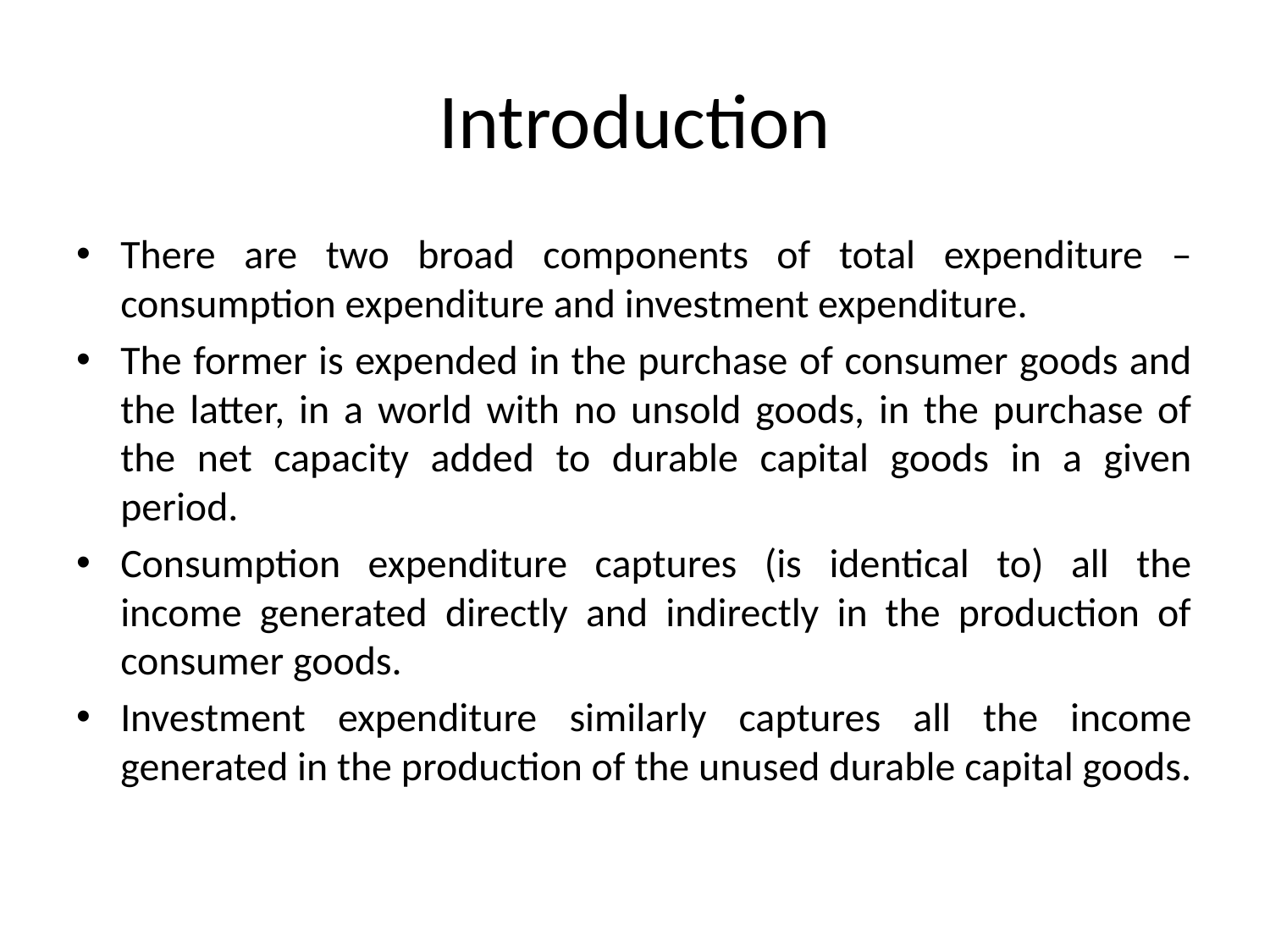

# Introduction
There are two broad components of total expenditure – consumption expenditure and investment expenditure.
The former is expended in the purchase of consumer goods and the latter, in a world with no unsold goods, in the purchase of the net capacity added to durable capital goods in a given period.
Consumption expenditure captures (is identical to) all the income generated directly and indirectly in the production of consumer goods.
Investment expenditure similarly captures all the income generated in the production of the unused durable capital goods.